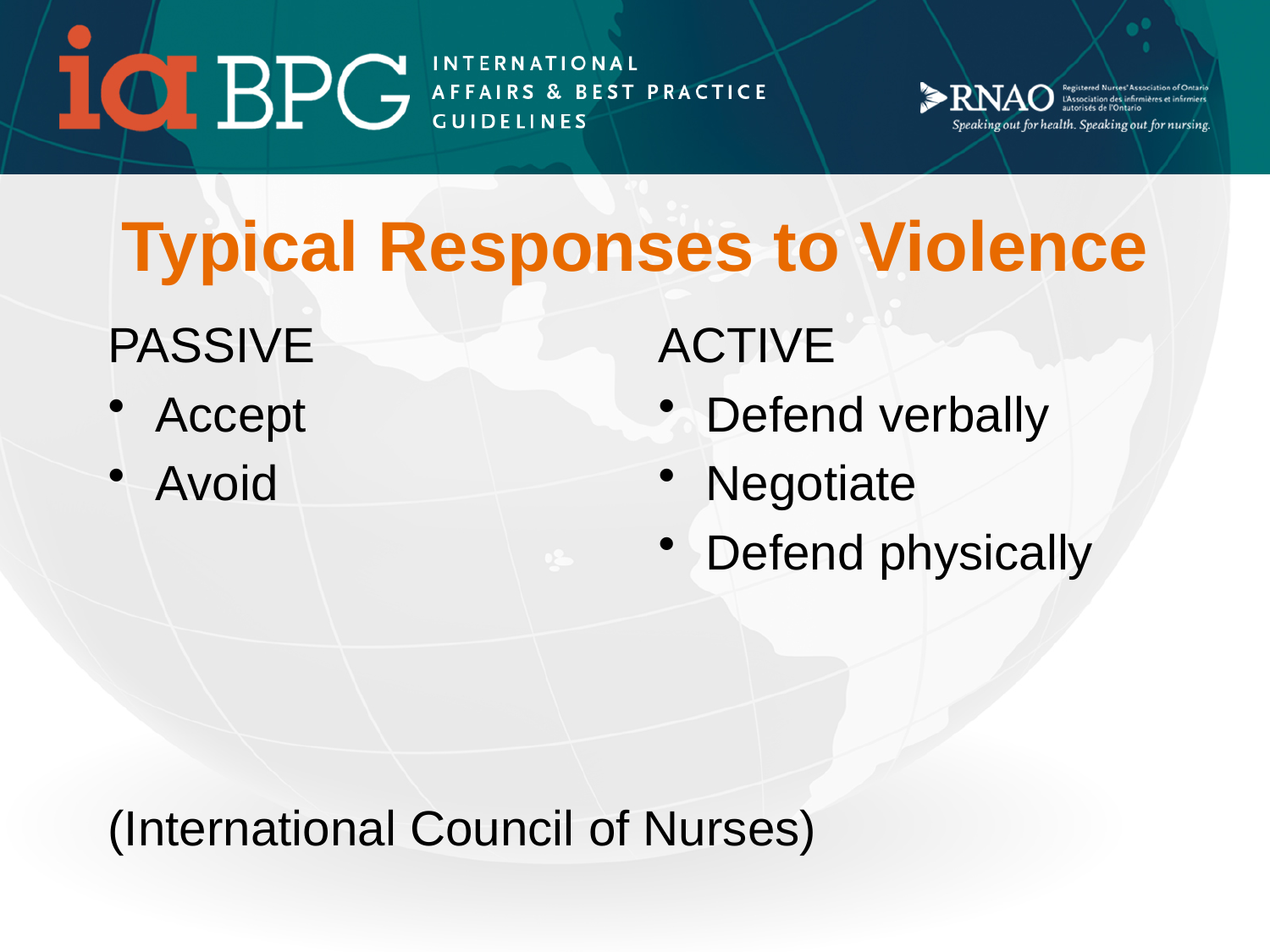

# Typical Responses to Violence
PASSIVE
Accept
Avoid

(International Council of Nurses)
ACTIVE
Defend verbally
Negotiate
Defend physically